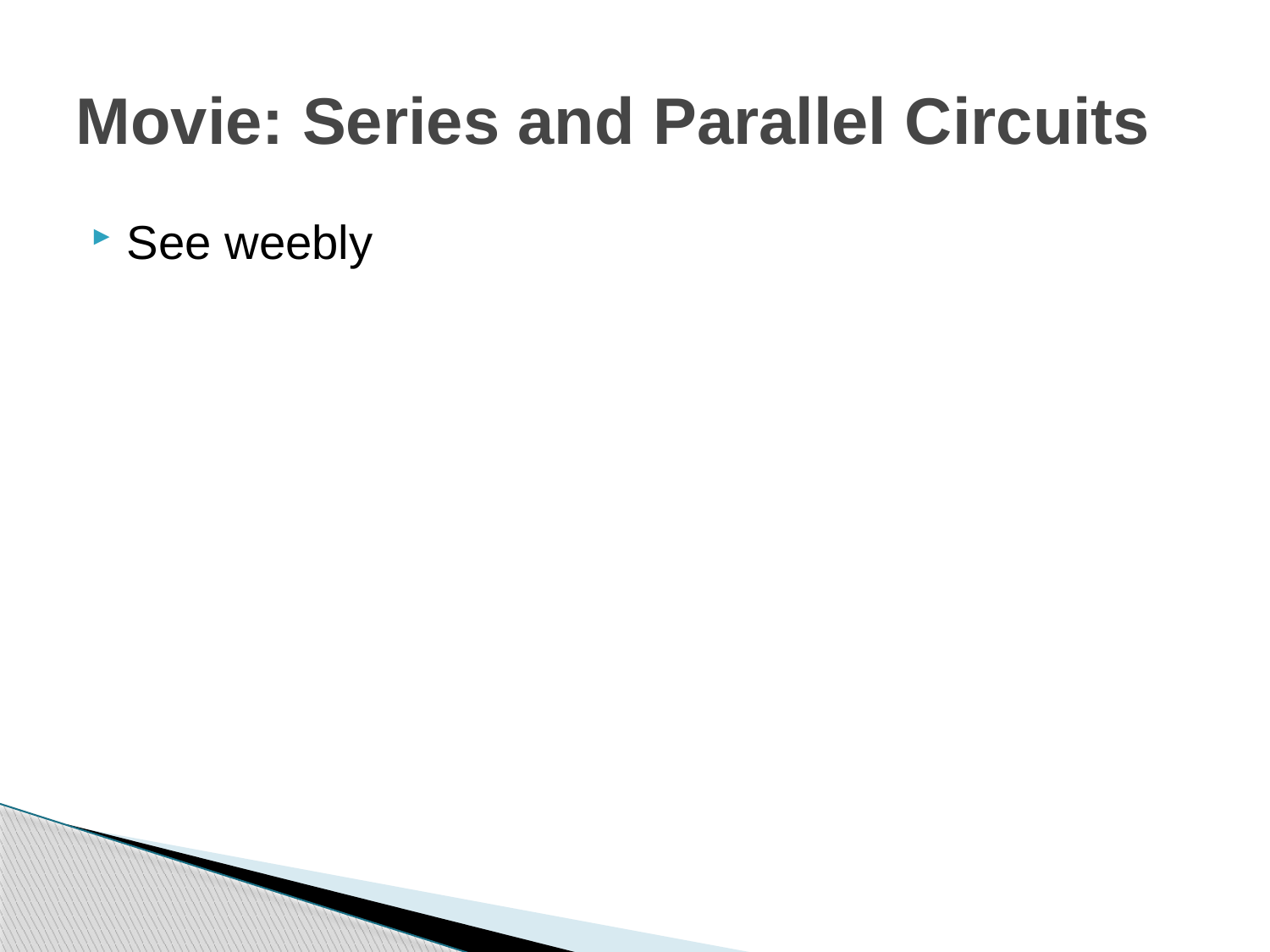

# Movie: Series and Parallel Circuits
See weebly